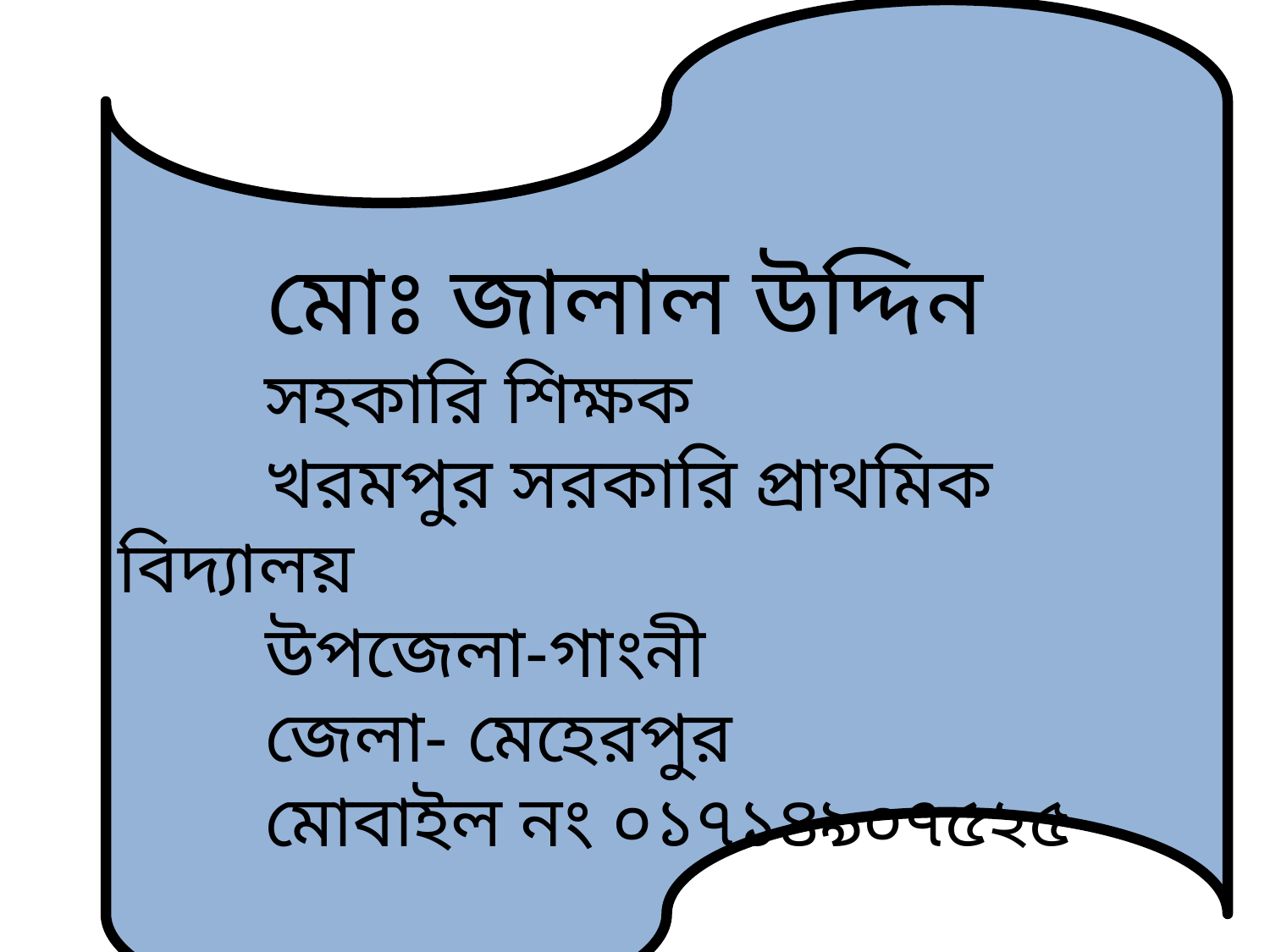

মোঃ জালাল উদ্দিন
          সহকারি শিক্ষক
        খরমপুর সরকারি প্রাথমিক বিদ্যালয়
        উপজেলা-গাংনী
        জেলা- মেহেরপুর
        মোবাইল নং ০১৭১৪৯০৭৫২৫